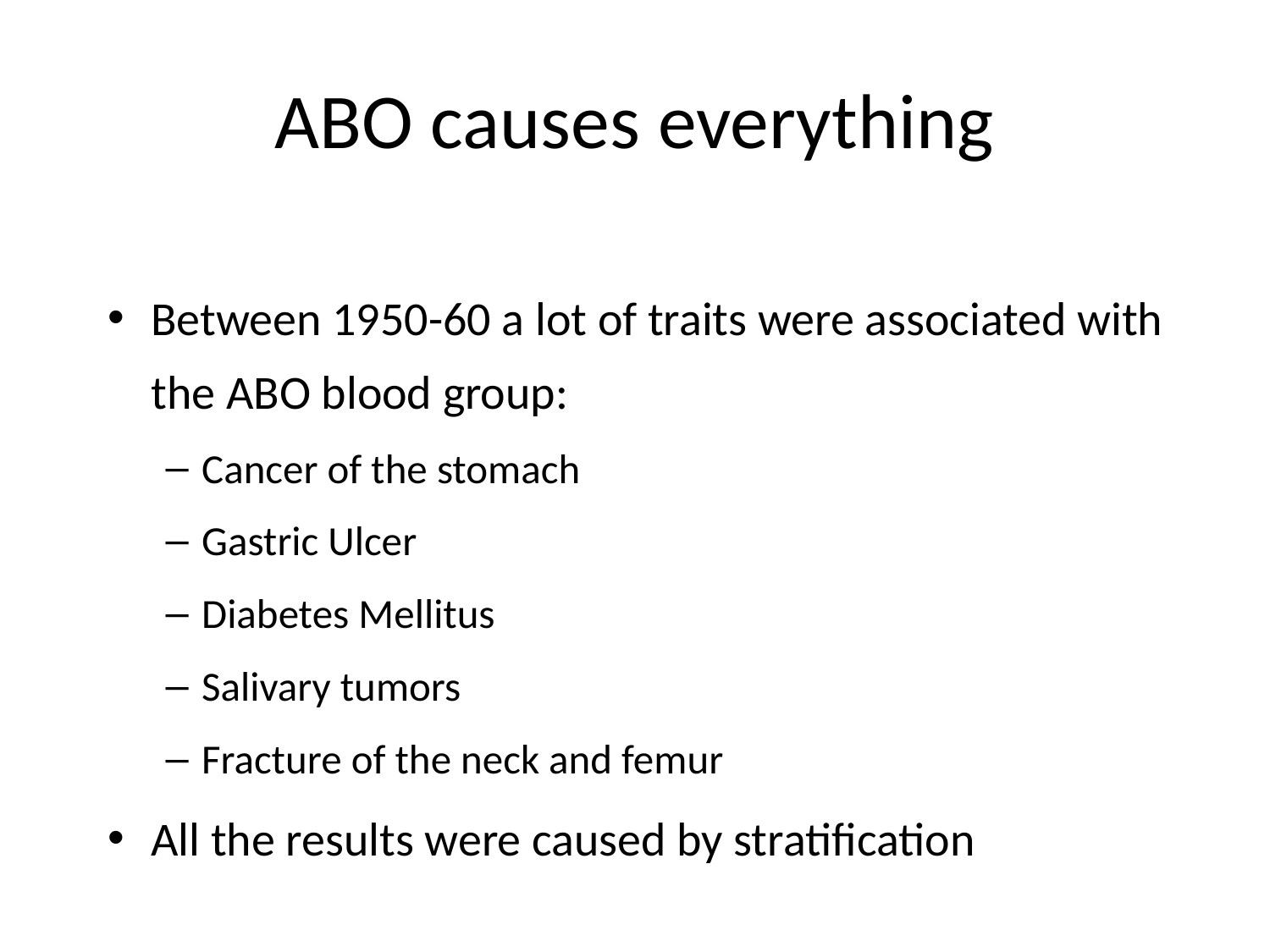

# ABO causes everything
Between 1950-60 a lot of traits were associated with the ABO blood group:
Cancer of the stomach
Gastric Ulcer
Diabetes Mellitus
Salivary tumors
Fracture of the neck and femur
All the results were caused by stratification